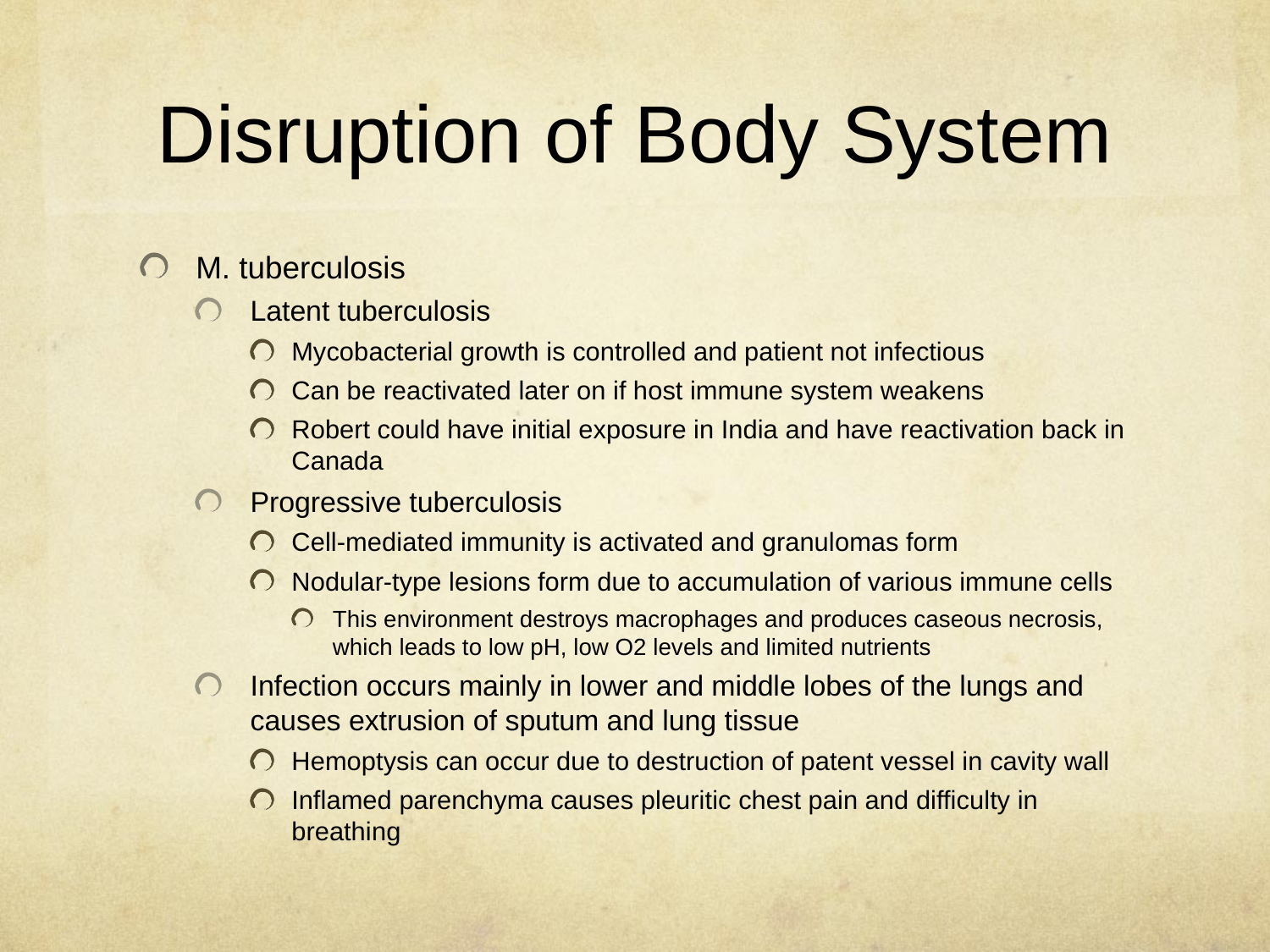

# Disruption of Body System
M. tuberculosis
Latent tuberculosis
Mycobacterial growth is controlled and patient not infectious
Can be reactivated later on if host immune system weakens
Robert could have initial exposure in India and have reactivation back in Canada
Progressive tuberculosis
Cell-mediated immunity is activated and granulomas form
Nodular-type lesions form due to accumulation of various immune cells
This environment destroys macrophages and produces caseous necrosis, which leads to low pH, low O2 levels and limited nutrients
Infection occurs mainly in lower and middle lobes of the lungs and causes extrusion of sputum and lung tissue
Hemoptysis can occur due to destruction of patent vessel in cavity wall
Inflamed parenchyma causes pleuritic chest pain and difficulty in breathing